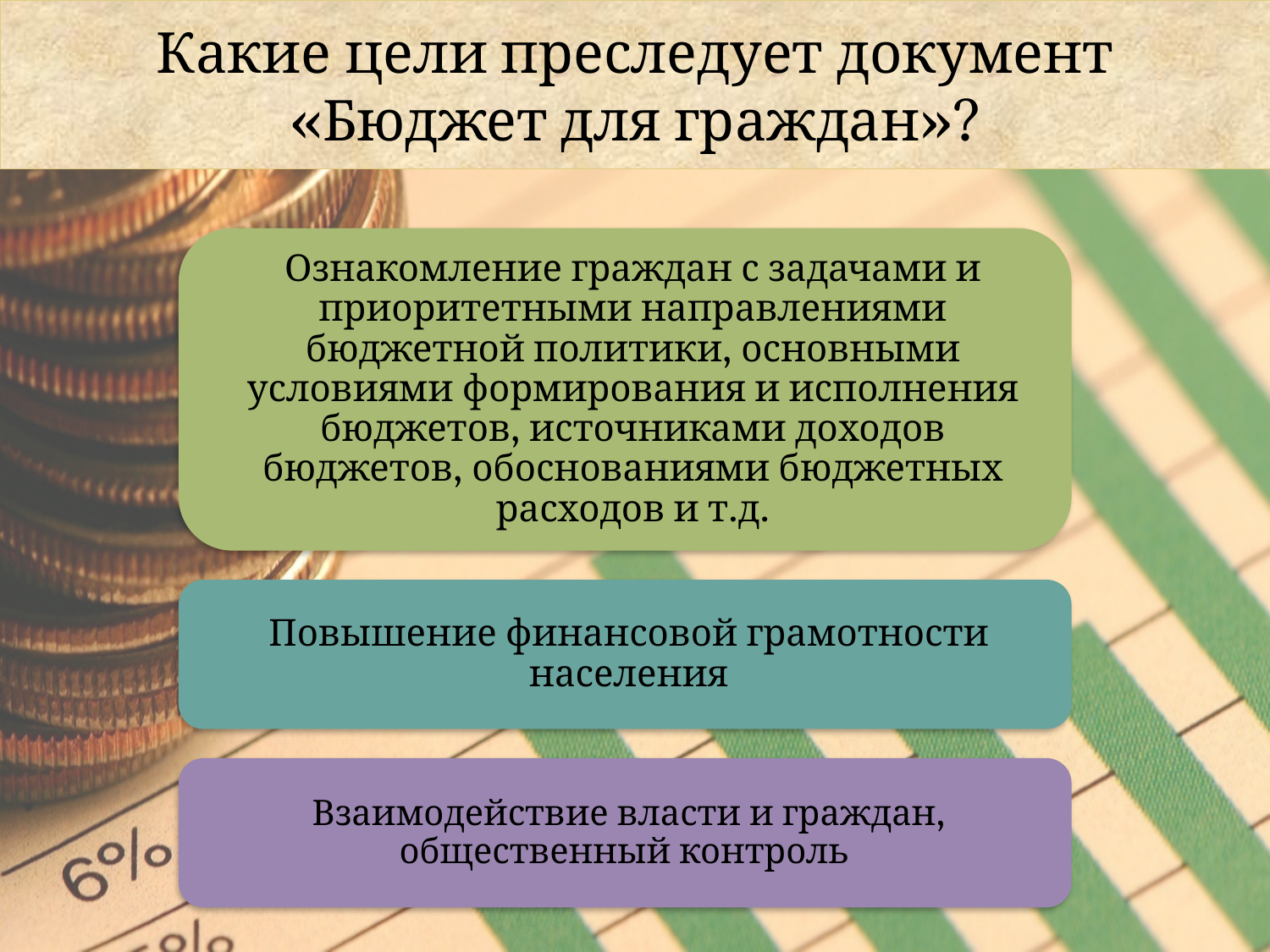

Какие цели преследует документ
 «Бюджет для граждан»?
Ознакомление граждан с задачами и приоритетными направлениями бюджетной политики, основными условиями формирования и исполнения бюджетов, источниками доходов бюджетов, обоснованиями бюджетных расходов и т.д.
Повышение финансовой грамотности населения
Взаимодействие власти и граждан, общественный контроль